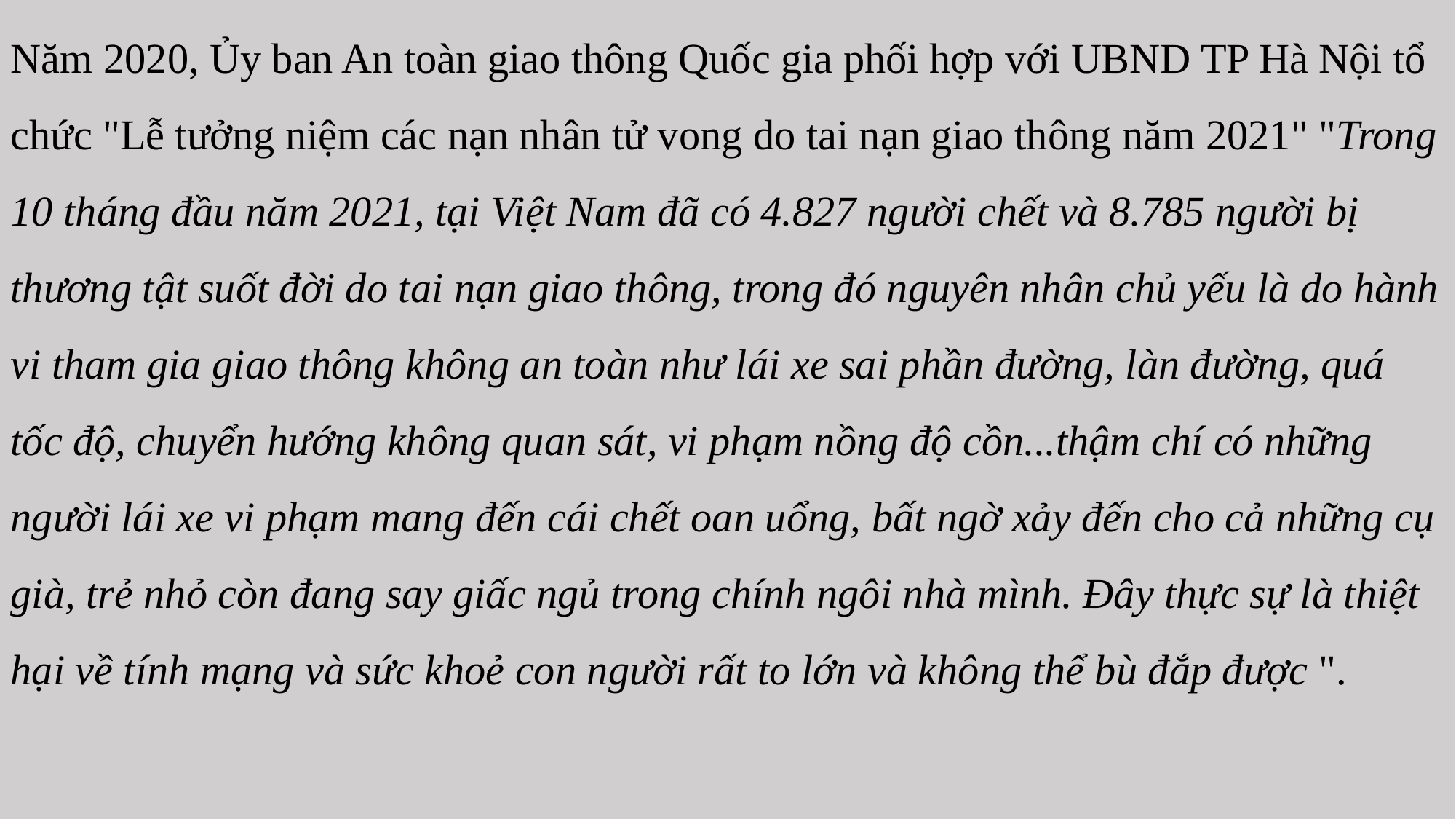

Năm 2020, Ủy ban An toàn giao thông Quốc gia phối hợp với UBND TP Hà Nội tổ chức "Lễ tưởng niệm các nạn nhân tử vong do tai nạn giao thông năm 2021" "Trong 10 tháng đầu năm 2021, tại Việt Nam đã có 4.827 người chết và 8.785 người bị thương tật suốt đời do tai nạn giao thông, trong đó nguyên nhân chủ yếu là do hành vi tham gia giao thông không an toàn như lái xe sai phần đường, làn đường, quá tốc độ, chuyển hướng không quan sát, vi phạm nồng độ cồn...thậm chí có những người lái xe vi phạm mang đến cái chết oan uổng, bất ngờ xảy đến cho cả những cụ già, trẻ nhỏ còn đang say giấc ngủ trong chính ngôi nhà mình. Đây thực sự là thiệt hại về tính mạng và sức khoẻ con người rất to lớn và không thể bù đắp được ".